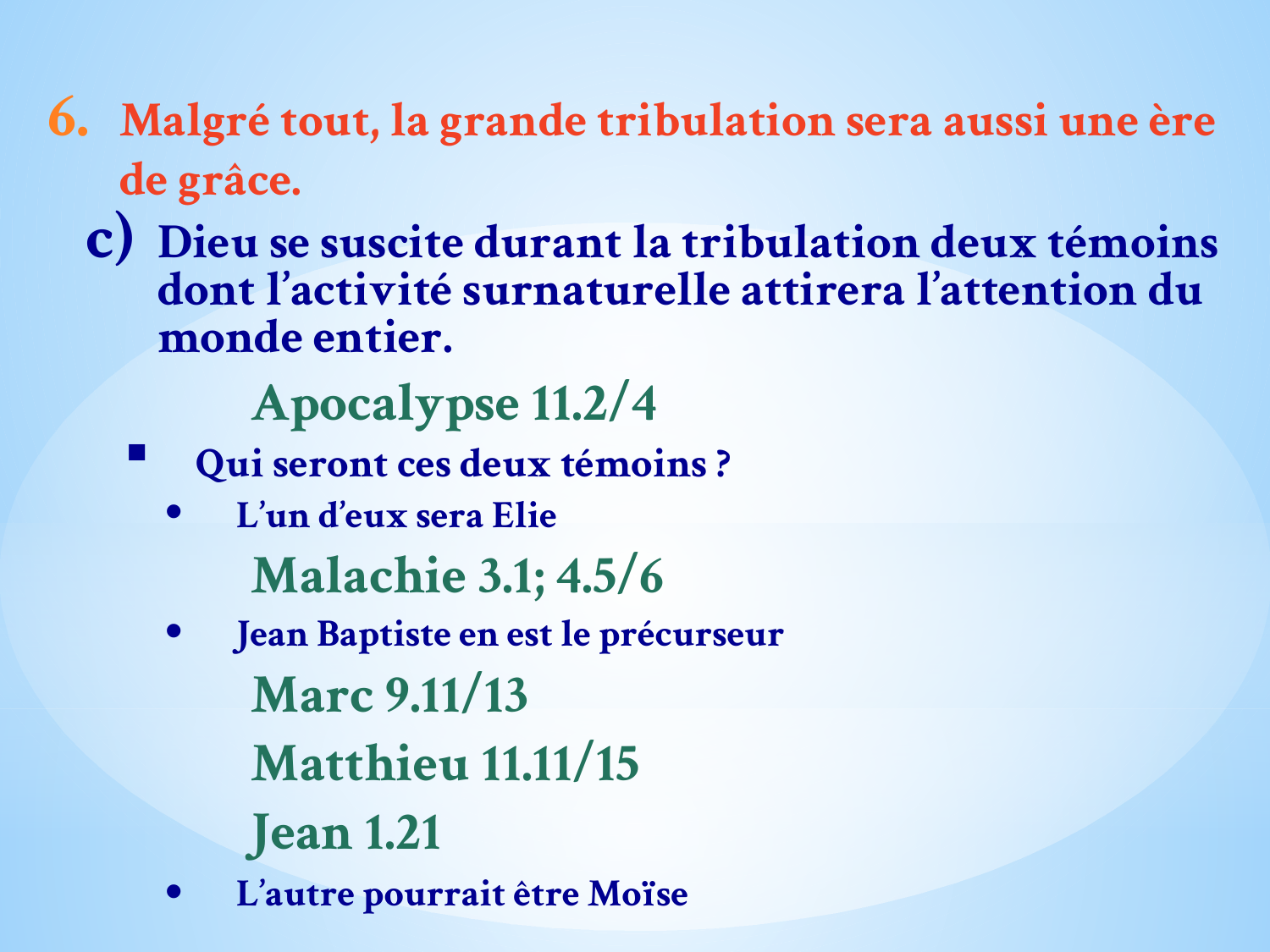

Malgré tout, la grande tribulation sera aussi une ère de grâce.
Dieu se suscite durant la tribulation deux témoins dont l’activité surnaturelle attirera l’attention du monde entier.
Apocalypse 11.2/4
Qui seront ces deux témoins ?
L’un d’eux sera Elie
Malachie 3.1; 4.5/6
Jean Baptiste en est le précurseur
Marc 9.11/13
Matthieu 11.11/15
Jean 1.21
L’autre pourrait être Moïse